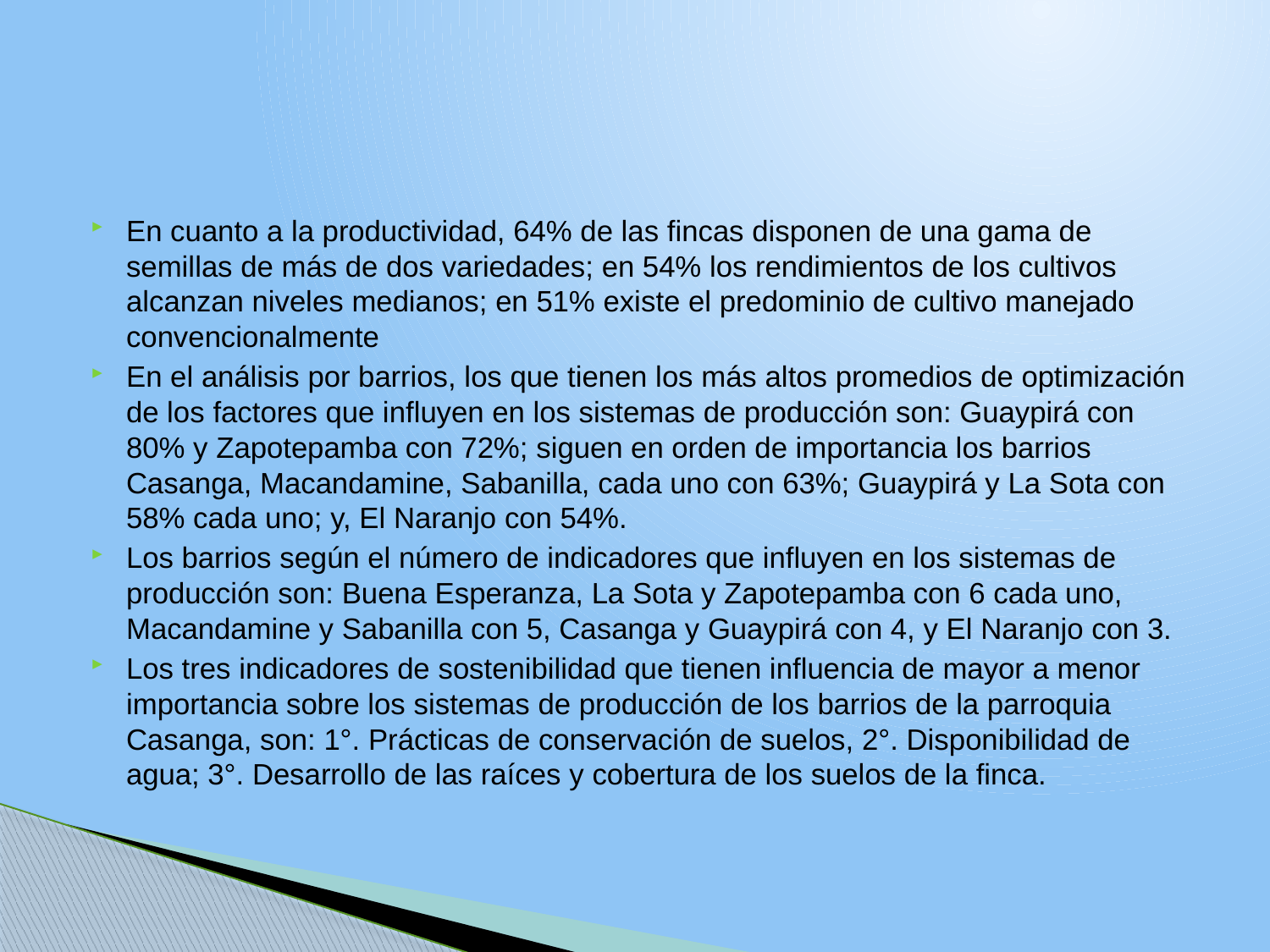

En cuanto a la productividad, 64% de las fincas disponen de una gama de semillas de más de dos variedades; en 54% los rendimientos de los cultivos alcanzan niveles medianos; en 51% existe el predominio de cultivo manejado convencionalmente
En el análisis por barrios, los que tienen los más altos promedios de optimización de los factores que influyen en los sistemas de producción son: Guaypirá con 80% y Zapotepamba con 72%; siguen en orden de importancia los barrios Casanga, Macandamine, Sabanilla, cada uno con 63%; Guaypirá y La Sota con 58% cada uno; y, El Naranjo con 54%.
Los barrios según el número de indicadores que influyen en los sistemas de producción son: Buena Esperanza, La Sota y Zapotepamba con 6 cada uno, Macandamine y Sabanilla con 5, Casanga y Guaypirá con 4, y El Naranjo con 3.
Los tres indicadores de sostenibilidad que tienen influencia de mayor a menor importancia sobre los sistemas de producción de los barrios de la parroquia Casanga, son: 1°. Prácticas de conservación de suelos, 2°. Disponibilidad de agua; 3°. Desarrollo de las raíces y cobertura de los suelos de la finca.